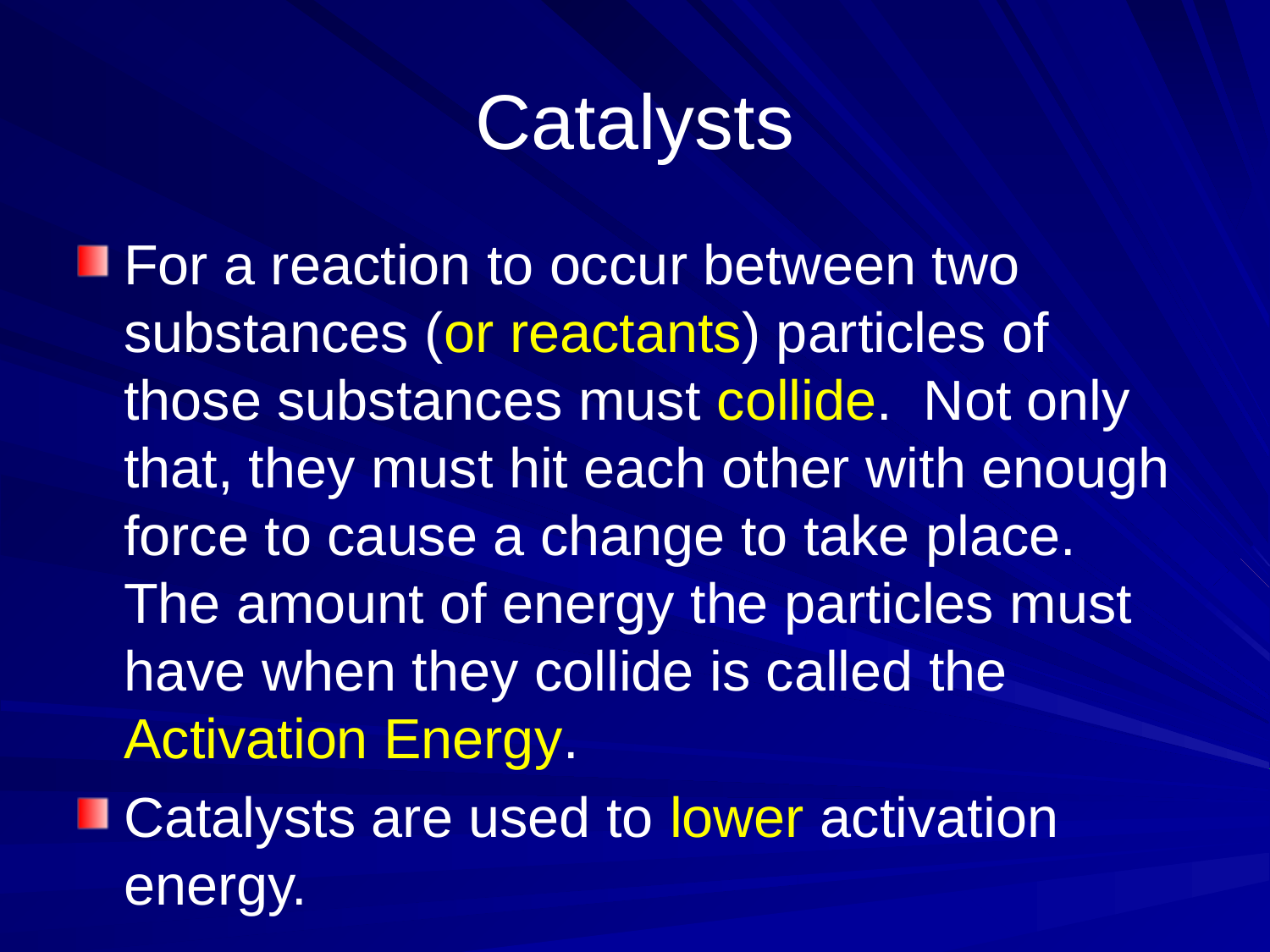

# Catalysts
For a reaction to occur between two substances (or reactants) particles of those substances must collide.  Not only that, they must hit each other with enough force to cause a change to take place.  The amount of energy the particles must have when they collide is called the Activation Energy.
Catalysts are used to lower activation energy.